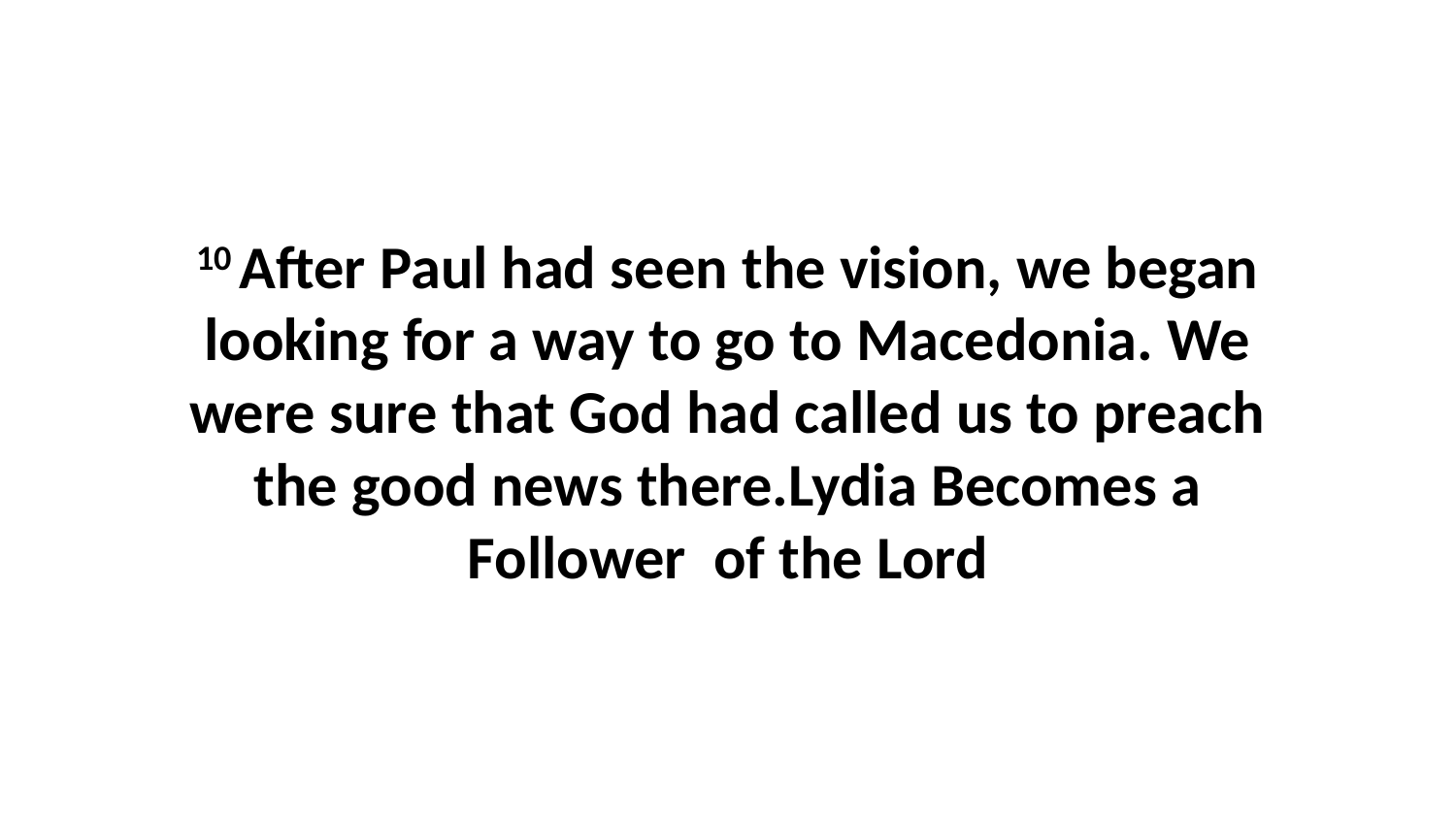

10 After Paul had seen the vision, we began looking for a way to go to Macedonia. We were sure that God had called us to preach the good news there.Lydia Becomes a Follower  of the Lord